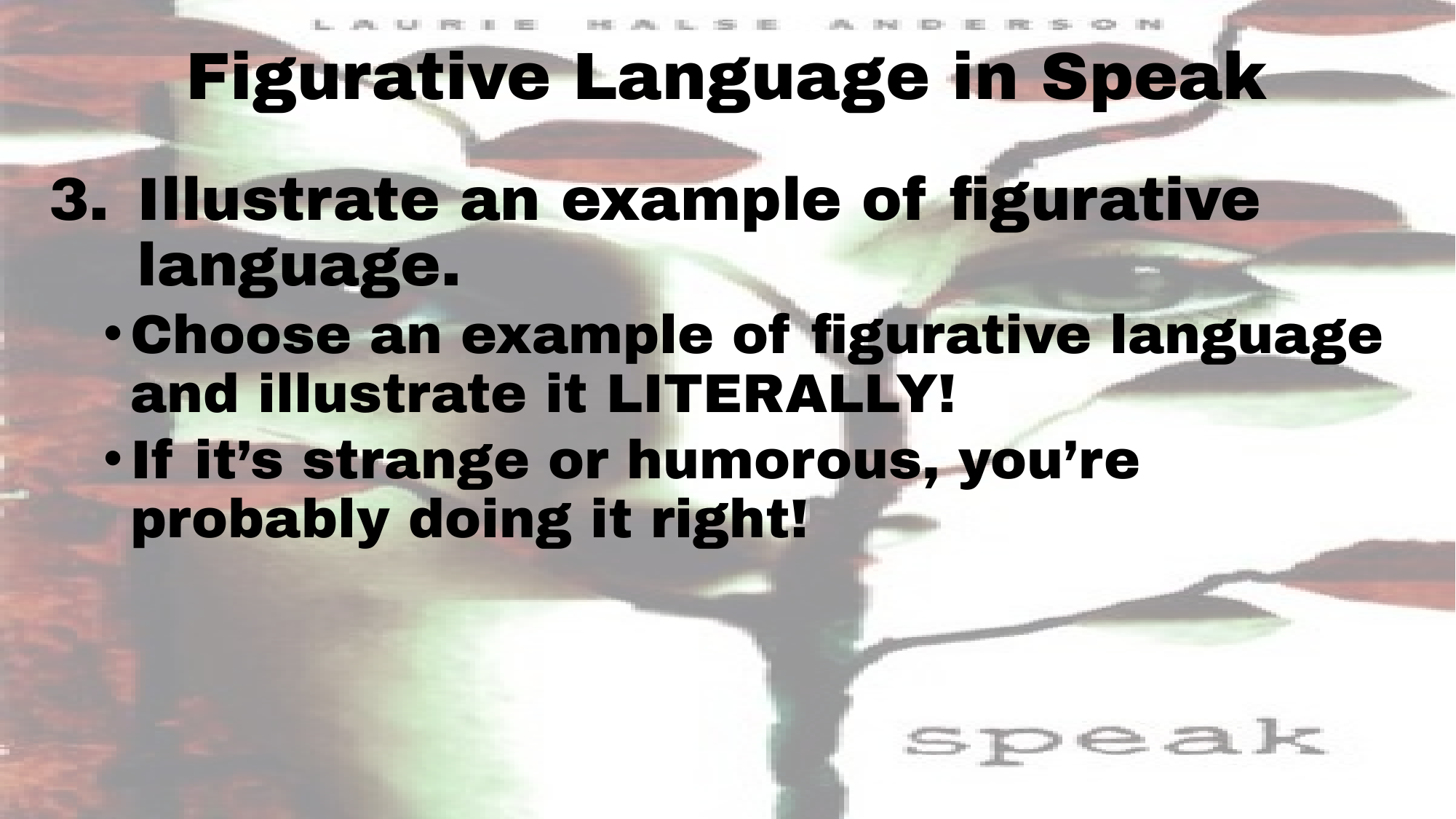

# Figurative Language in Speak
Illustrate an example of figurative language.
Choose an example of figurative language and illustrate it LITERALLY!
If it’s strange or humorous, you’re probably doing it right!